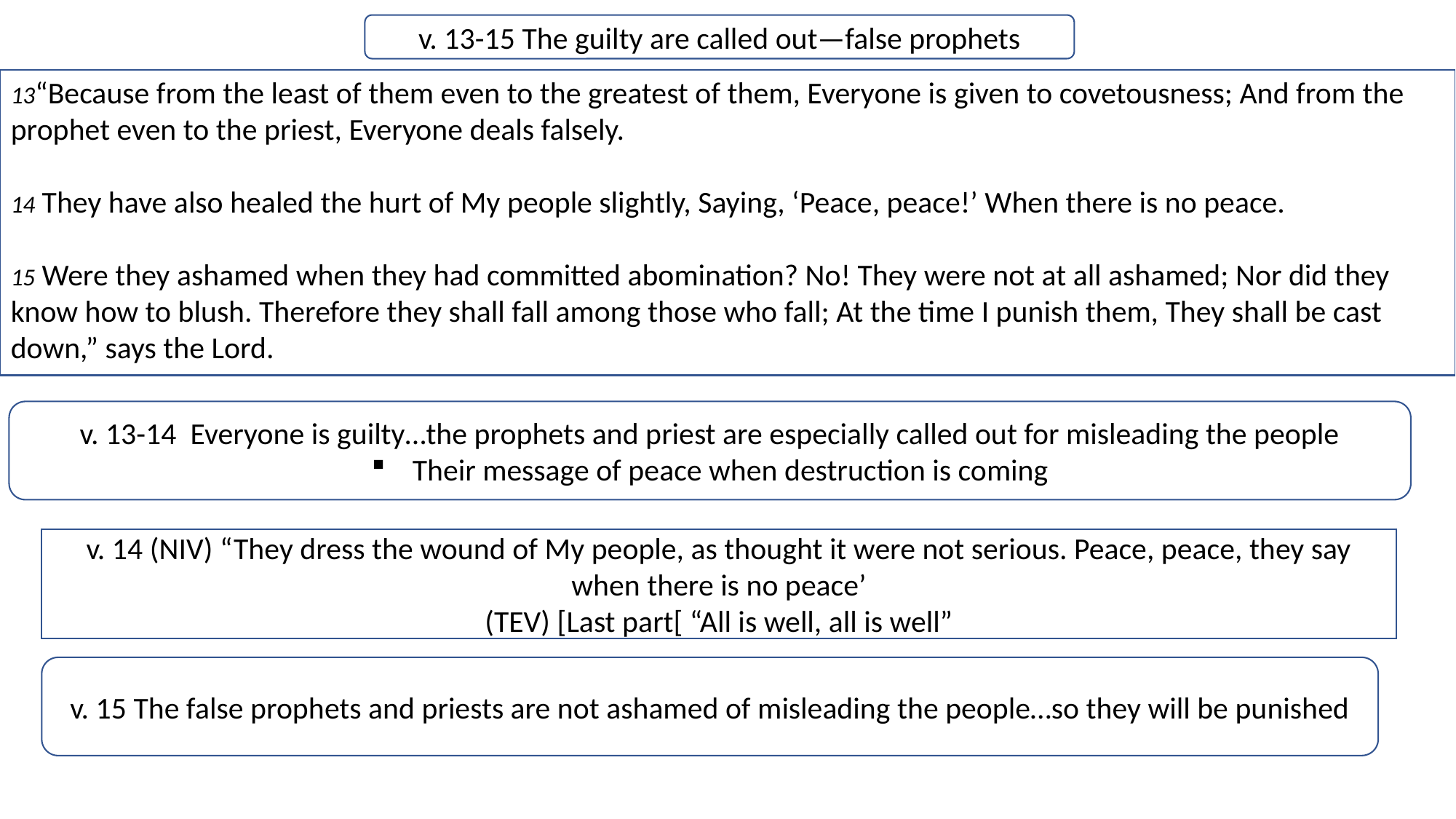

v. 13-15 The guilty are called out—false prophets

13“Because from the least of them even to the greatest of them, Everyone is given to covetousness; And from the prophet even to the priest, Everyone deals falsely.

14 They have also healed the hurt of My people slightly, Saying, ‘Peace, peace!’ When there is no peace.

15 Were they ashamed when they had committed abomination? No! They were not at all ashamed; Nor did they know how to blush. Therefore they shall fall among those who fall; At the time I punish them, They shall be cast down,” says the Lord.

v. 13-14  Everyone is guilty…the prophets and priest are especially called out for misleading the people
Their message of peace when destruction is coming
v. 14 (NIV) “They dress the wound of My people, as thought it were not serious. Peace, peace, they say when there is no peace’
(TEV) [Last part[ “All is well, all is well”
v. 15 The false prophets and priests are not ashamed of misleading the people…so they will be punished